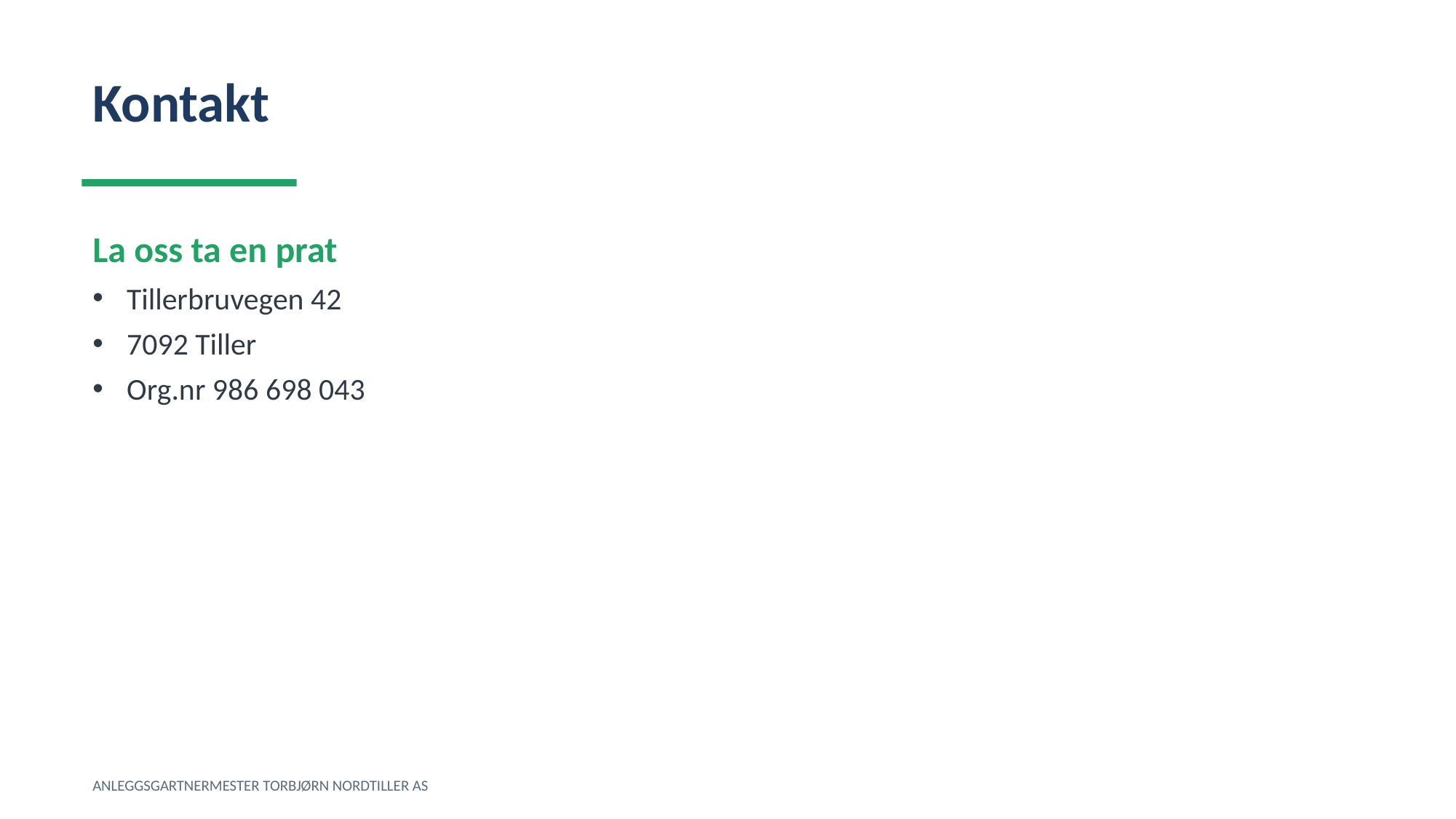

Kontakt

La oss ta en prat
Tillerbruvegen 42
7092 Tiller
Org.nr 986 698 043
ANLEGGSGARTNERMESTER TORBJØRN NORDTILLER AS